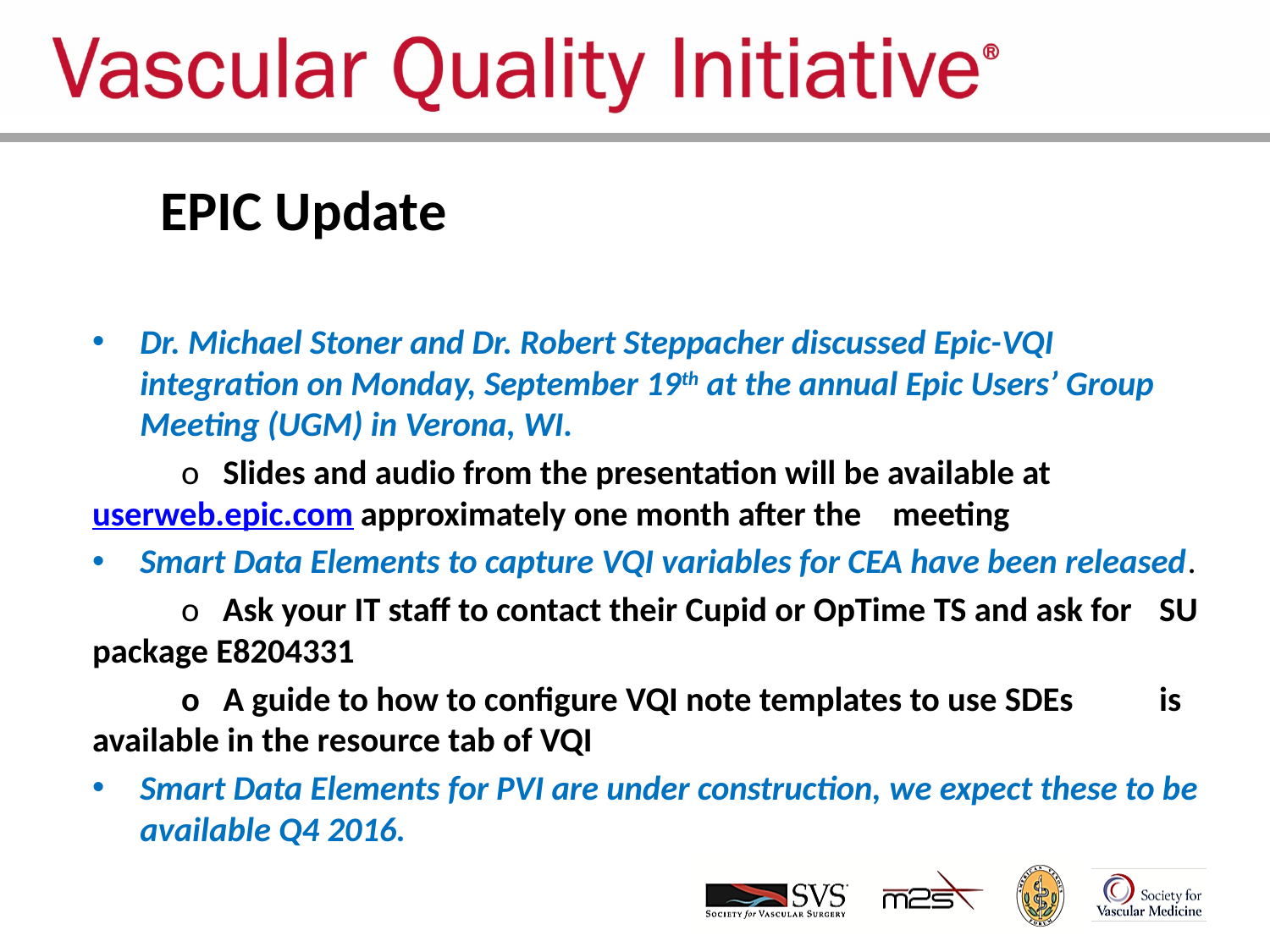

# EPIC Update

Dr. Michael Stoner and Dr. Robert Steppacher discussed Epic-VQI integration on Monday, September 19th at the annual Epic Users’ Group Meeting (UGM) in Verona, WI.
	o   Slides and audio from the presentation will be available at 	userweb.epic.com approximately one month after the 	meeting
Smart Data Elements to capture VQI variables for CEA have been released.
	o   Ask your IT staff to contact their Cupid or OpTime TS and ask for 	SU package E8204331
	o   A guide to how to configure VQI note templates to use SDEs 	is available in the resource tab of VQI
Smart Data Elements for PVI are under construction, we expect these to be available Q4 2016.